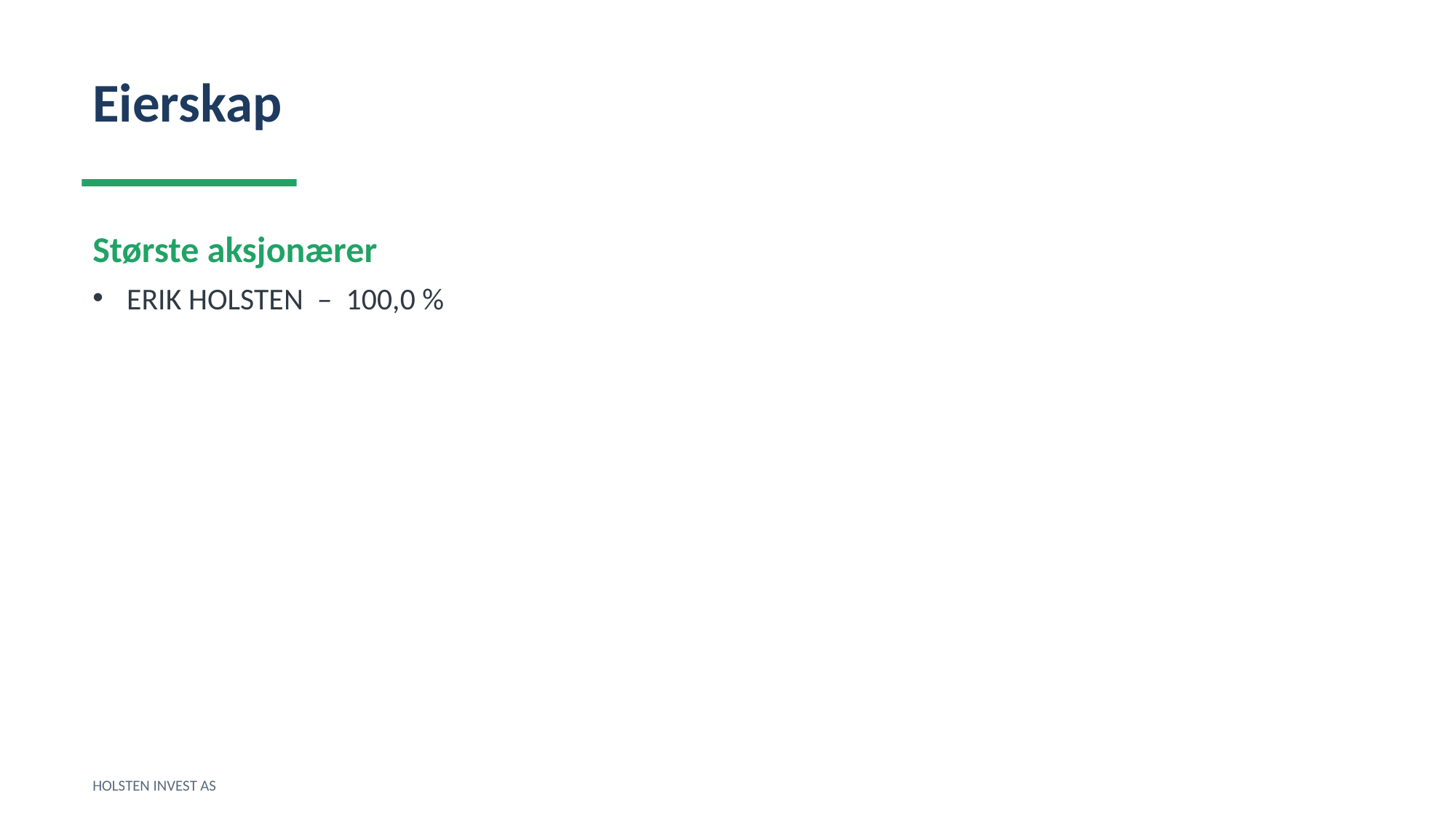

Eierskap

Største aksjonærer
ERIK HOLSTEN  –  100,0 %
HOLSTEN INVEST AS